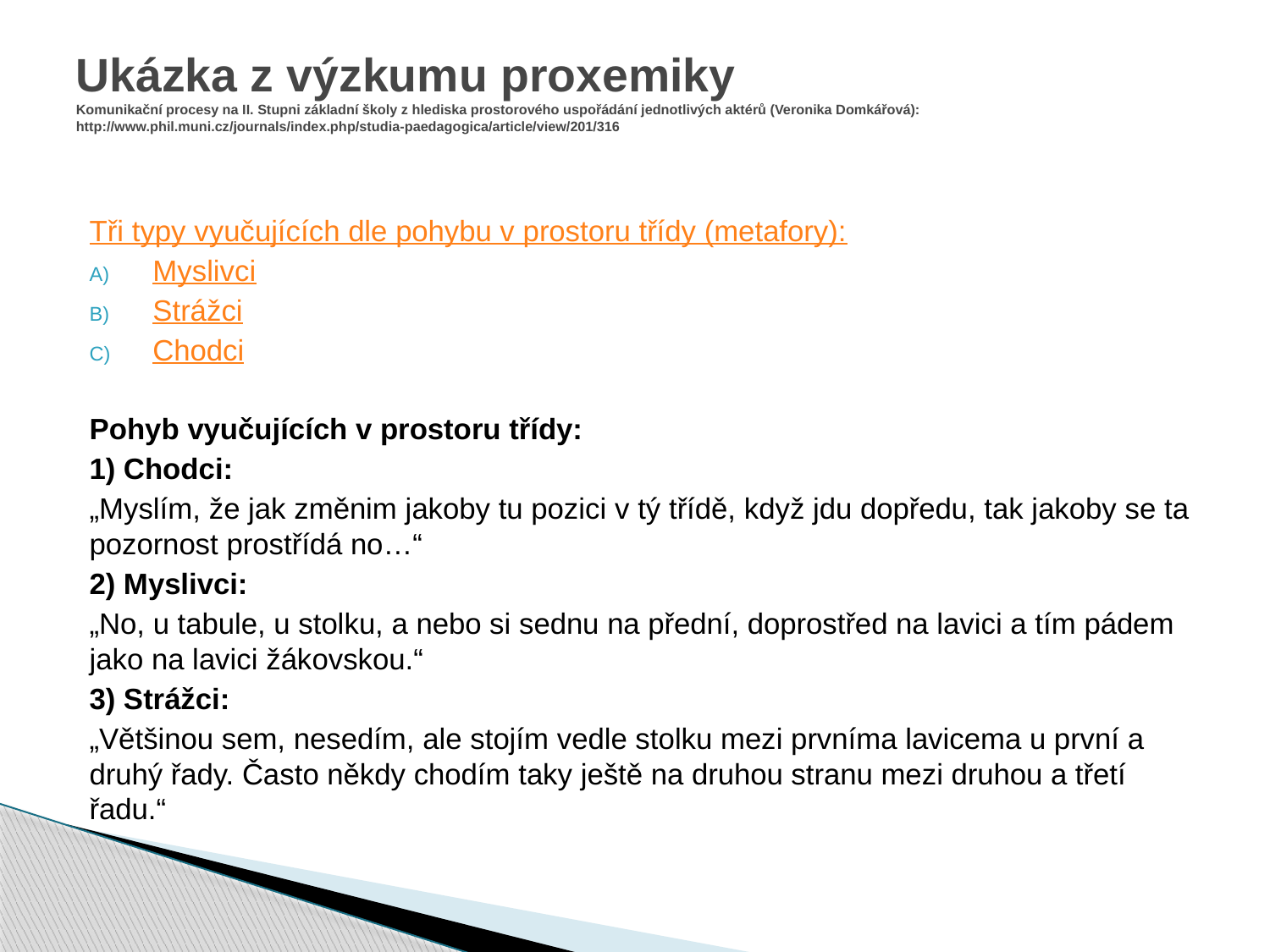

# Ukázka z výzkumu proxemiky Komunikační procesy na II. Stupni základní školy z hlediska prostorového uspořádání jednotlivých aktérů (Veronika Domkářová): http://www.phil.muni.cz/journals/index.php/studia-paedagogica/article/view/201/316
Tři typy vyučujících dle pohybu v prostoru třídy (metafory):
Myslivci
Strážci
Chodci

Pohyb vyučujících v prostoru třídy:
1) Chodci:
„Myslím, že jak změnim jakoby tu pozici v tý třídě, když jdu dopředu, tak jakoby se ta pozornost prostřídá no…“
2) Myslivci:
„No, u tabule, u stolku, a nebo si sednu na přední, doprostřed na lavici a tím pádem jako na lavici žákovskou.“
3) Strážci:
„Většinou sem, nesedím, ale stojím vedle stolku mezi prvníma lavicema u první a druhý řady. Často někdy chodím taky ještě na druhou stranu mezi druhou a třetí řadu.“